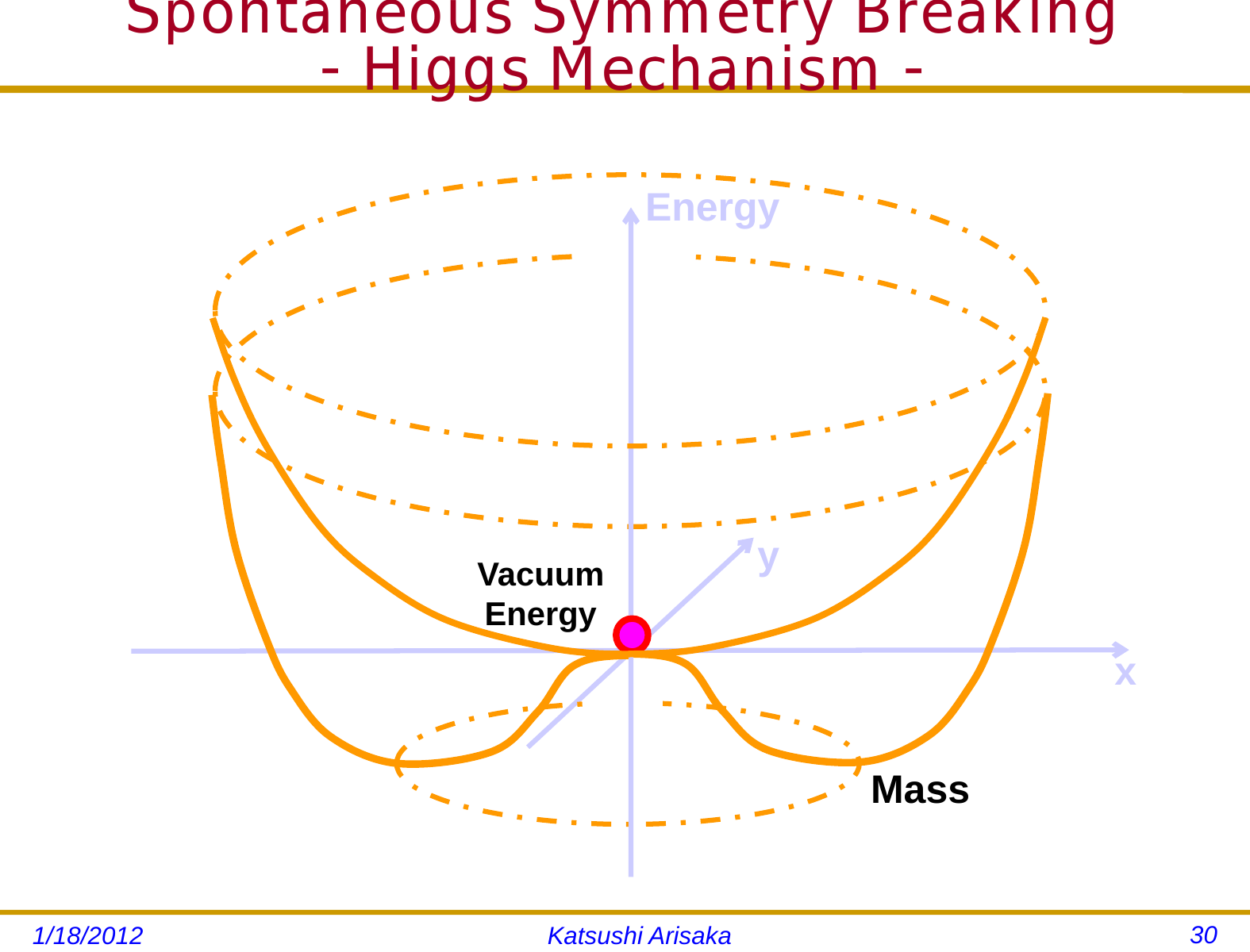

# Spontaneous Symmetry Breaking - Higgs Mechanism -

Energy

y

Vacuum
Energy

x

Mass
30
1/18/2012
Katsushi Arisaka